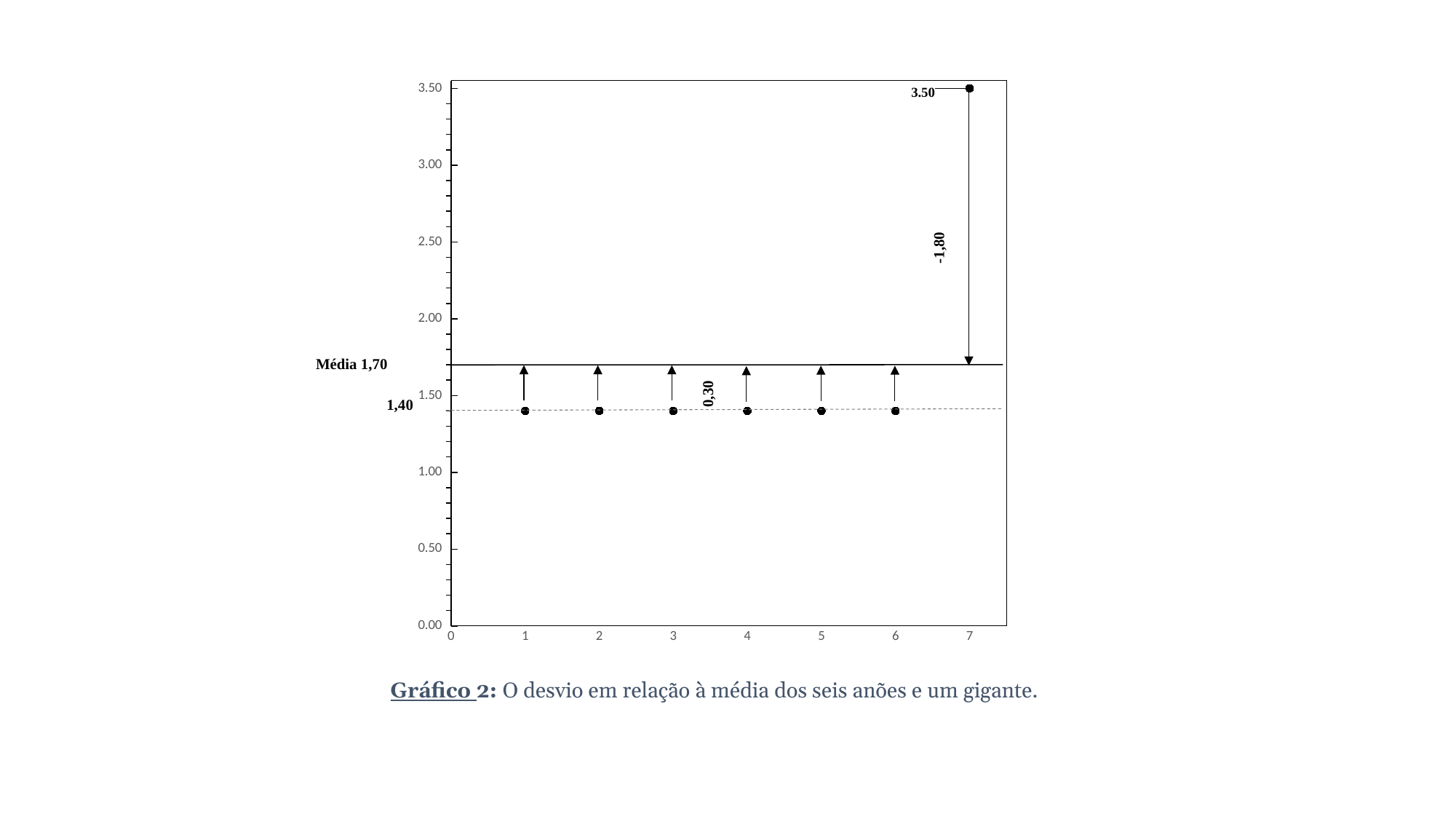

### Chart

| Category |  |
|---|---|
-1,80
Média 1,70
1,40
0,30
Gráfico 2: O desvio em relação à média dos seis anões e um gigante.